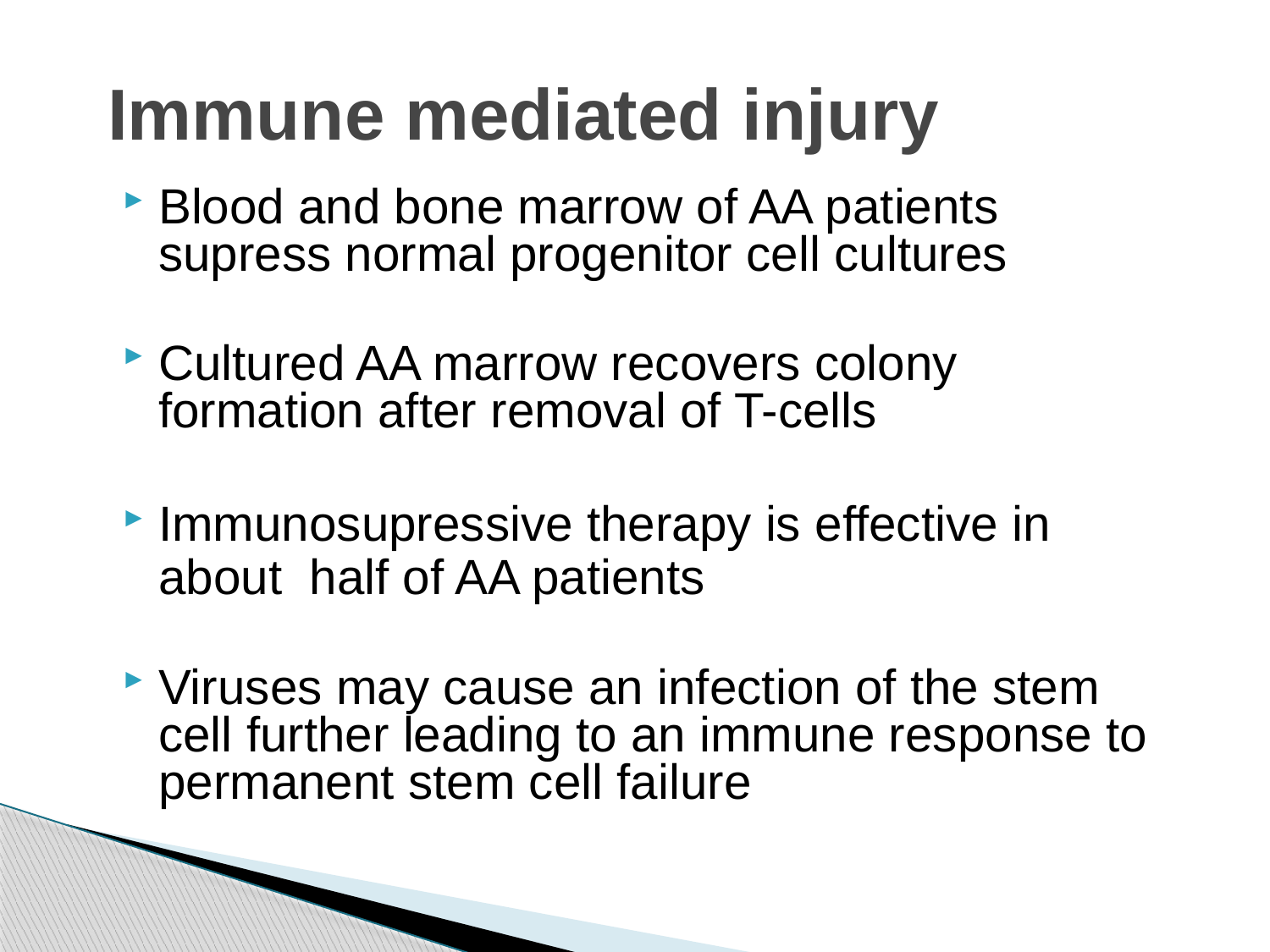

# Immune mediated injury
Blood and bone marrow of AA patients supress normal progenitor cell cultures

Cultured AA marrow recovers colony formation after removal of T-cells

Immunosupressive therapy is effective in about  half of AA patients

Viruses may cause an infection of the stem cell further leading to an immune response to permanent stem cell failure